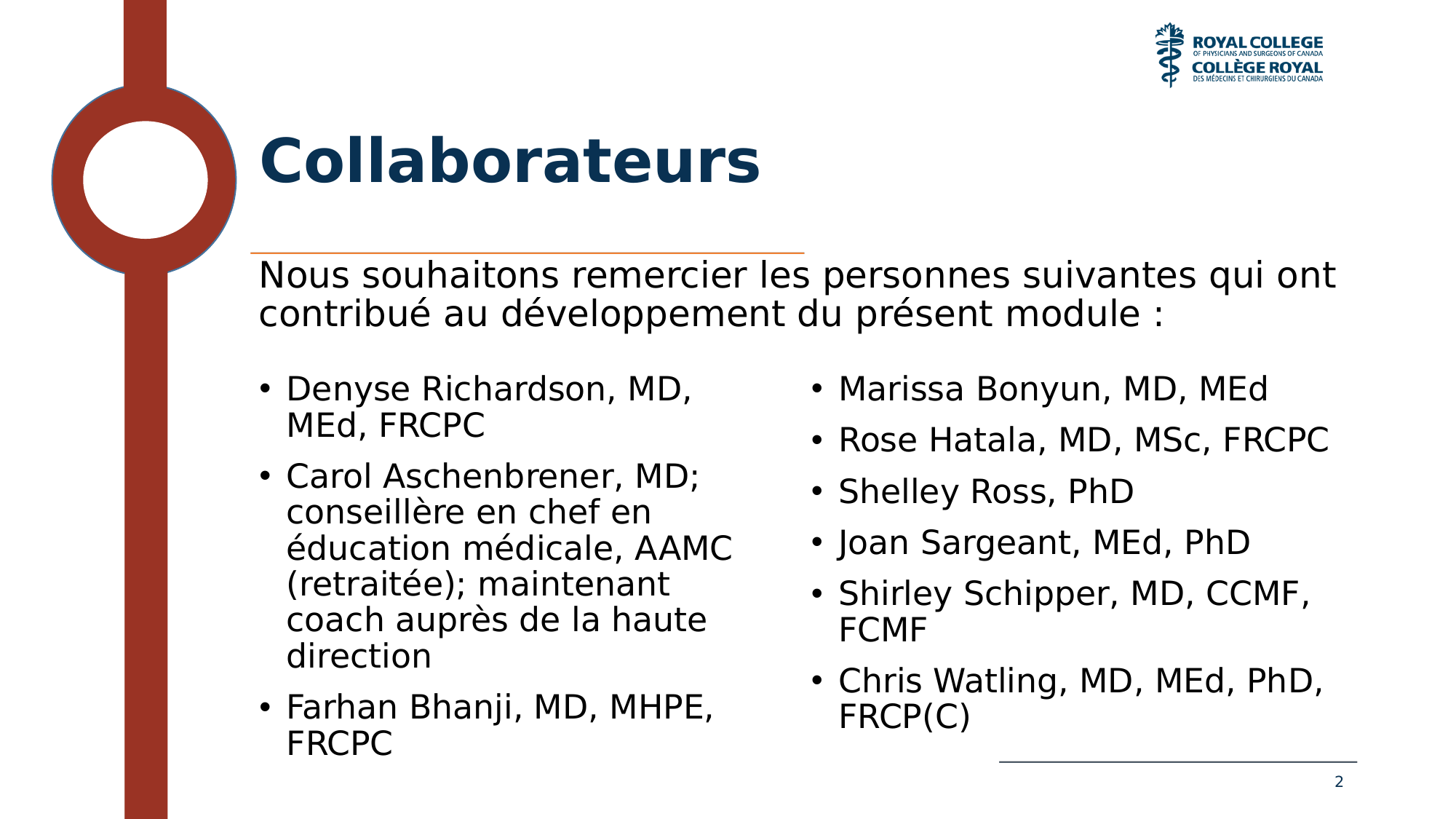

# Collaborateurs
Nous souhaitons remercier les personnes suivantes qui ont contribué au développement du présent module :
Denyse Richardson, MD, MEd, FRCPC
Carol Aschenbrener, MD; conseillère en chef en éducation médicale, AAMC (retraitée); maintenant coach auprès de la haute direction
Farhan Bhanji, MD, MHPE, FRCPC
Marissa Bonyun, MD, MEd
Rose Hatala, MD, MSc, FRCPC
Shelley Ross, PhD
Joan Sargeant, MEd, PhD
Shirley Schipper, MD, CCMF, FCMF
Chris Watling, MD, MEd, PhD, FRCP(C)
2